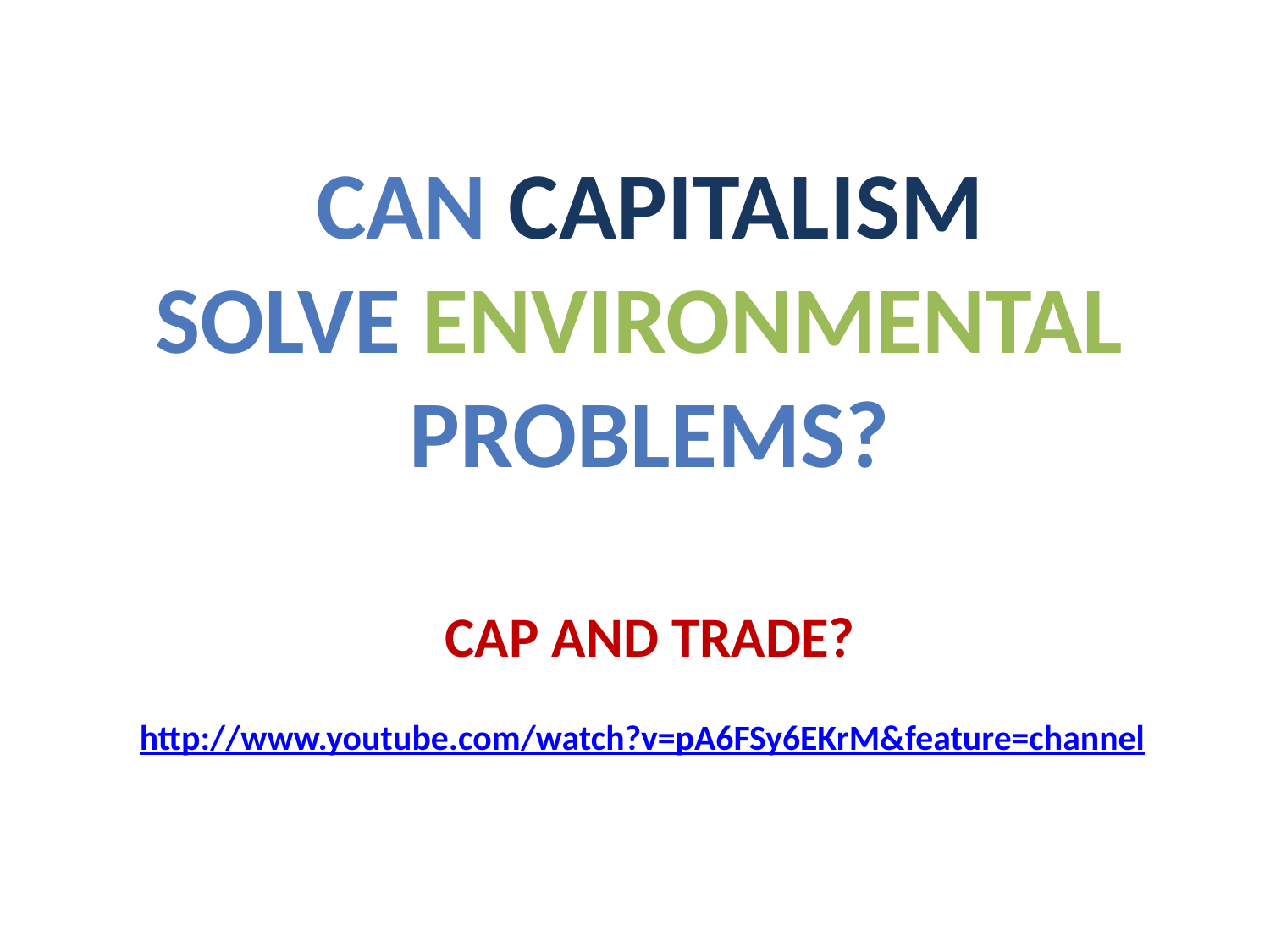

Can capitalism
Solve environmental
Problems?

Cap and trade?
http://www.youtube.com/watch?v=pA6FSy6EKrM&feature=channel